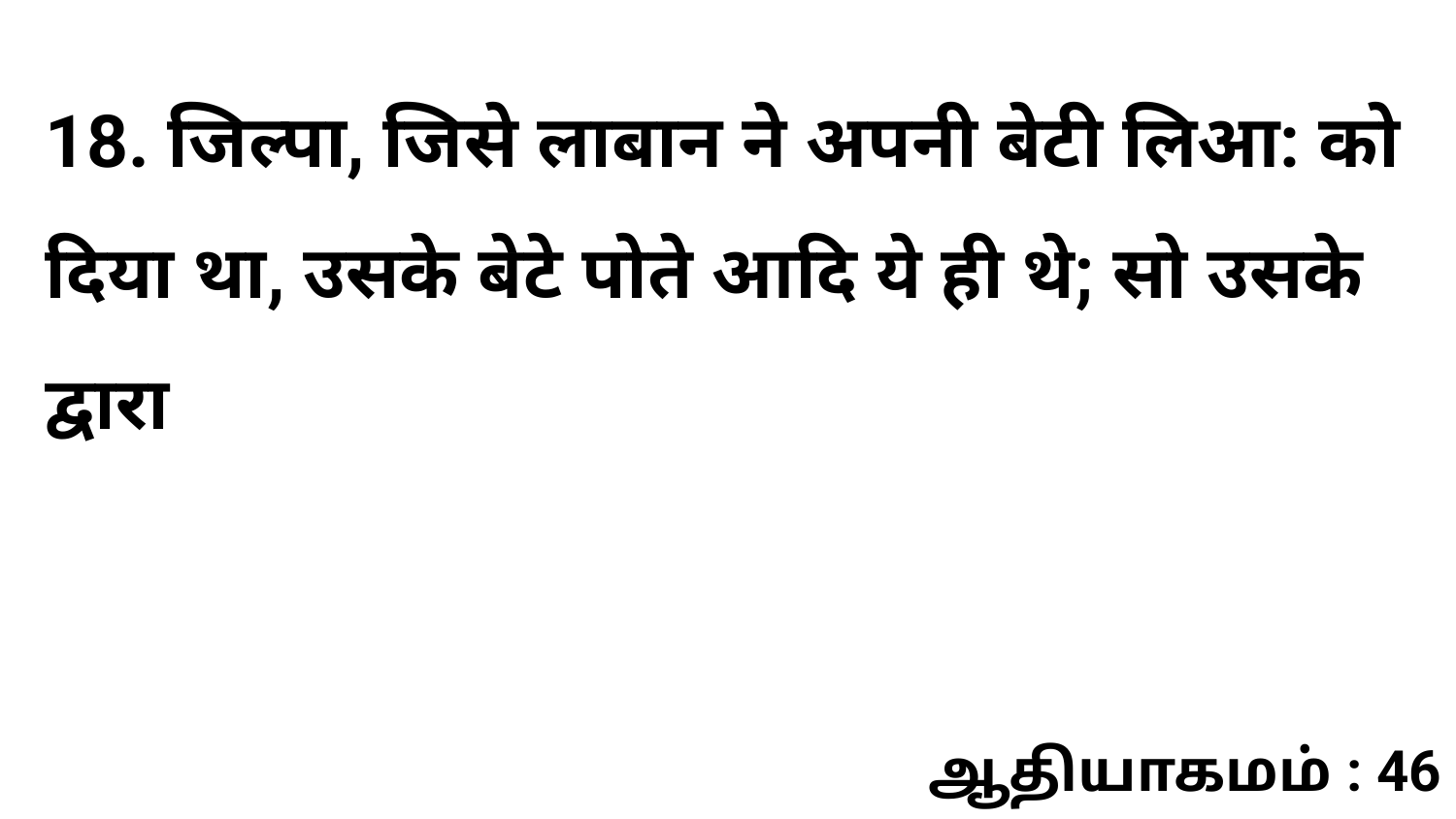

18. जिल्पा, जिसे लाबान ने अपनी बेटी लिआ: को दिया था, उसके बेटे पोते आदि ये ही थे; सो उसके द्वारा
ஆதியாகமம் : 46